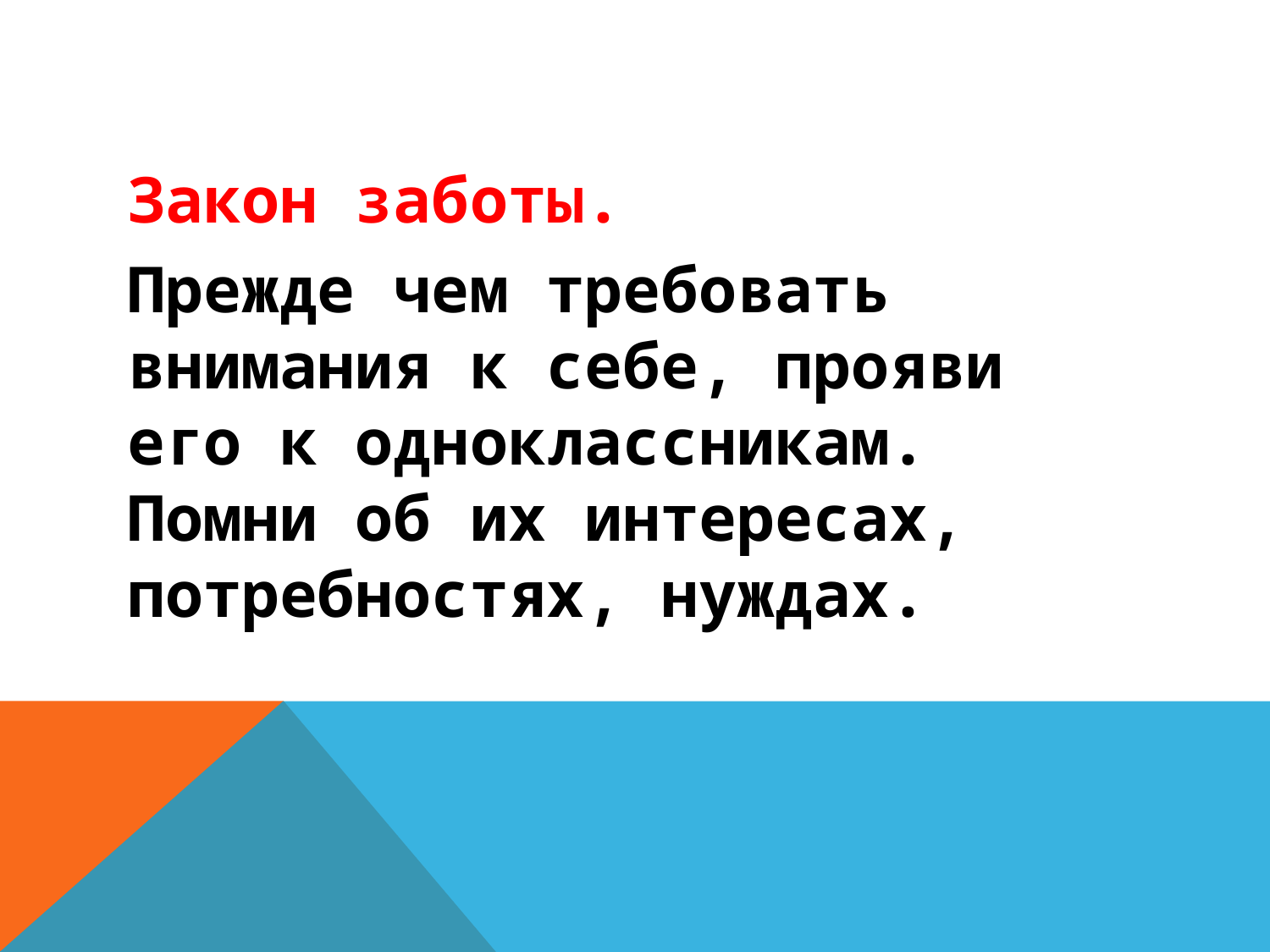

Закон заботы.
Прежде чем требовать внимания к себе, прояви его к одноклассникам. Помни об их интересах, потребностях, нуждах.